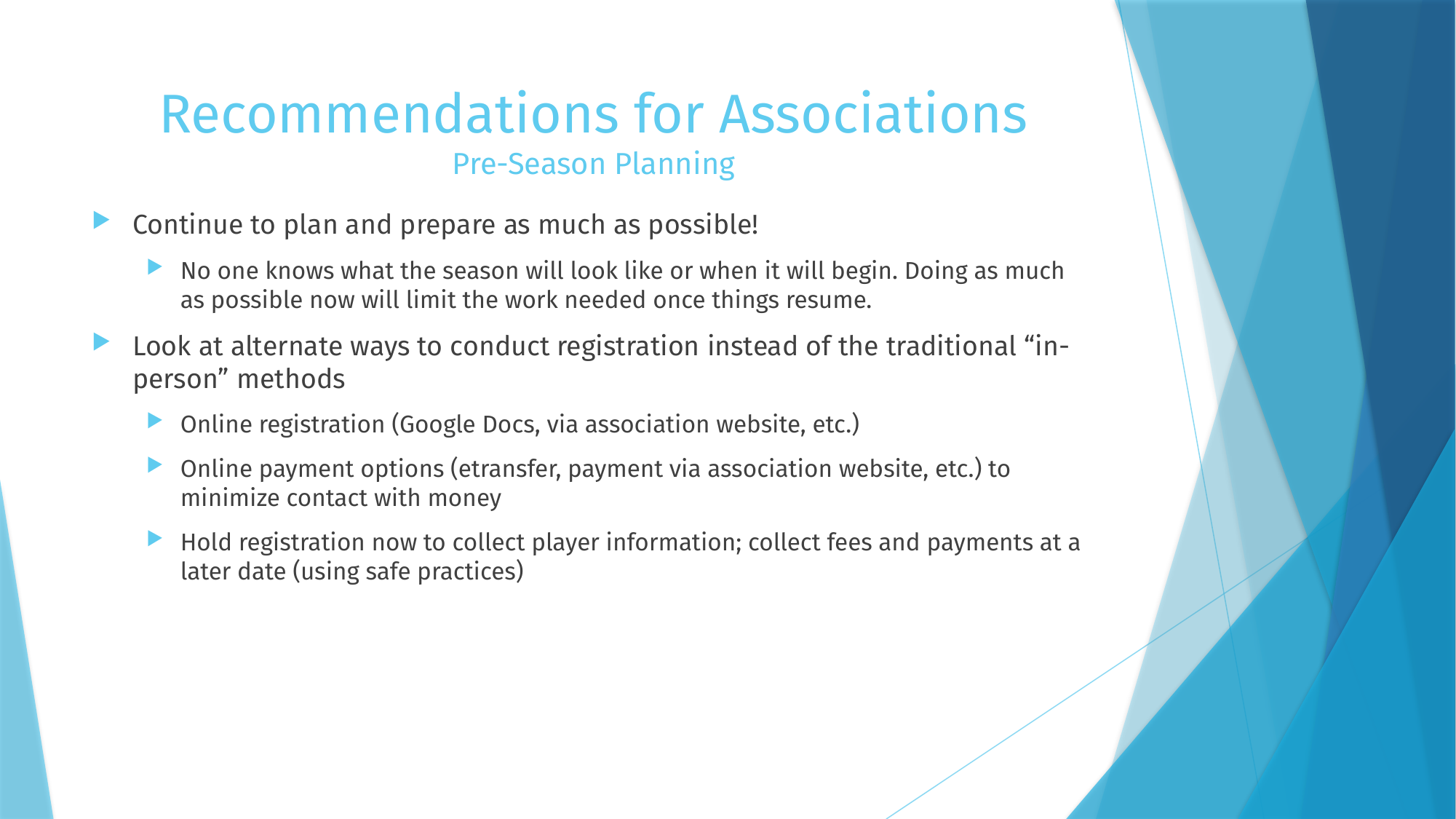

# Recommendations for Associations Pre-Season Planning
Continue to plan and prepare as much as possible!
No one knows what the season will look like or when it will begin. Doing as much as possible now will limit the work needed once things resume.
Look at alternate ways to conduct registration instead of the traditional “in-person” methods
Online registration (Google Docs, via association website, etc.)
Online payment options (etransfer, payment via association website, etc.) to minimize contact with money
Hold registration now to collect player information; collect fees and payments at a later date (using safe practices)